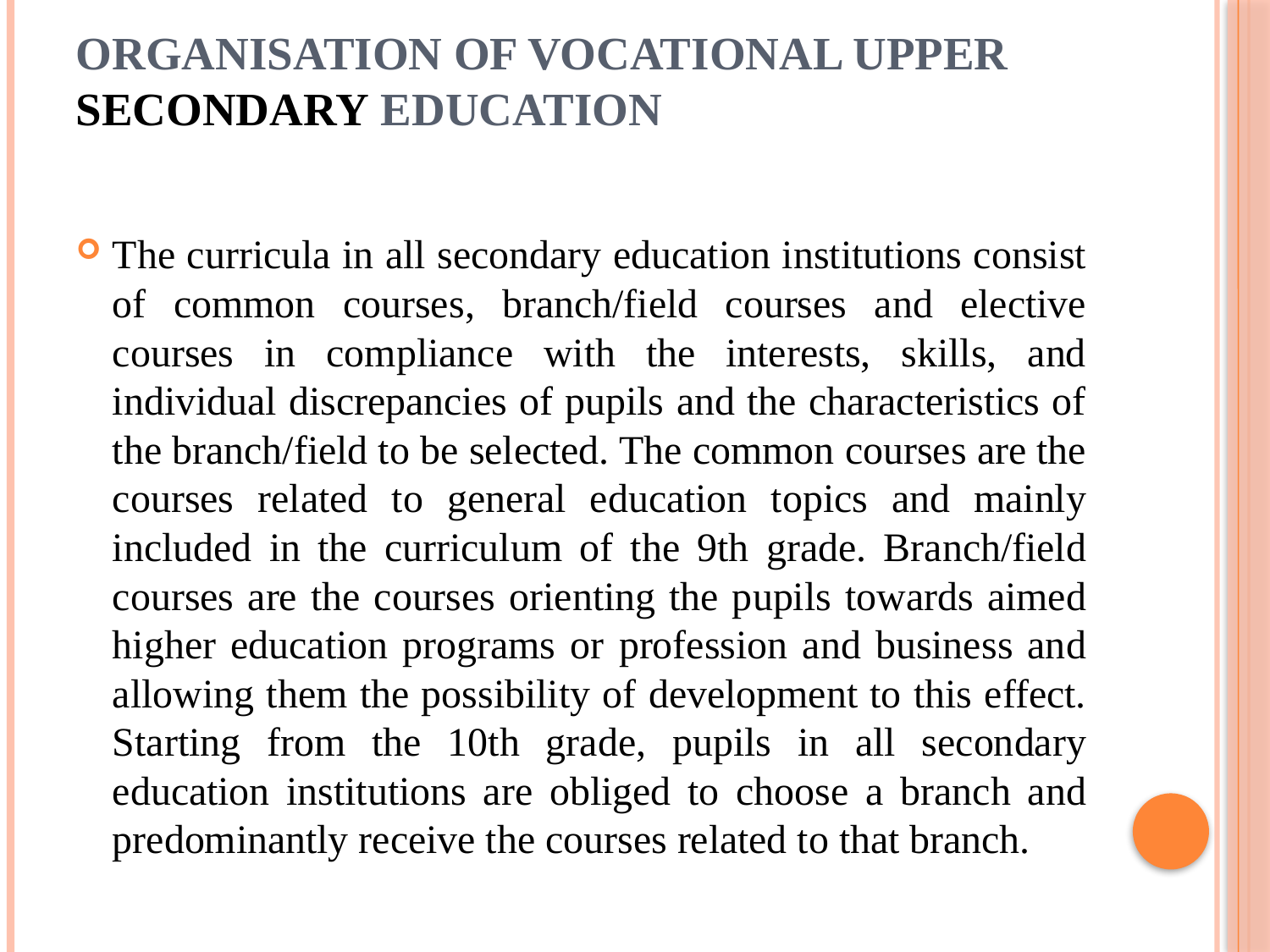

# Organisation of Vocational Upper Secondary Education
The curricula in all secondary education institutions consist of common courses, branch/field courses and elective courses in compliance with the interests, skills, and individual discrepancies of pupils and the characteristics of the branch/field to be selected. The common courses are the courses related to general education topics and mainly included in the curriculum of the 9th grade. Branch/field courses are the courses orienting the pupils towards aimed higher education programs or profession and business and allowing them the possibility of development to this effect. Starting from the 10th grade, pupils in all secondary education institutions are obliged to choose a branch and predominantly receive the courses related to that branch.